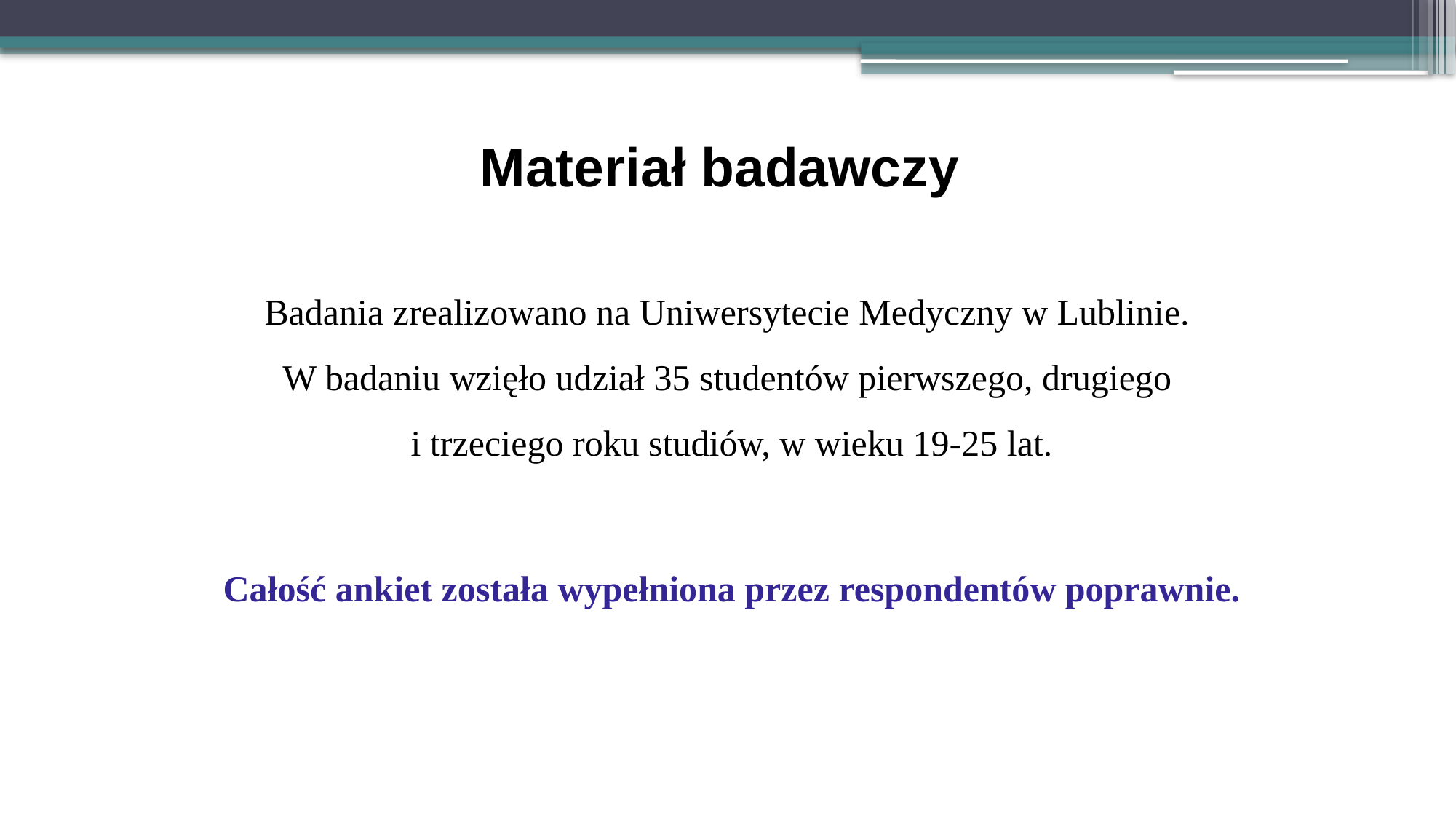

# Materiał badawczy
Badania zrealizowano na Uniwersytecie Medyczny w Lublinie.
W badaniu wzięło udział 35 studentów pierwszego, drugiego
i trzeciego roku studiów, w wieku 19-25 lat.

Całość ankiet została wypełniona przez respondentów poprawnie.